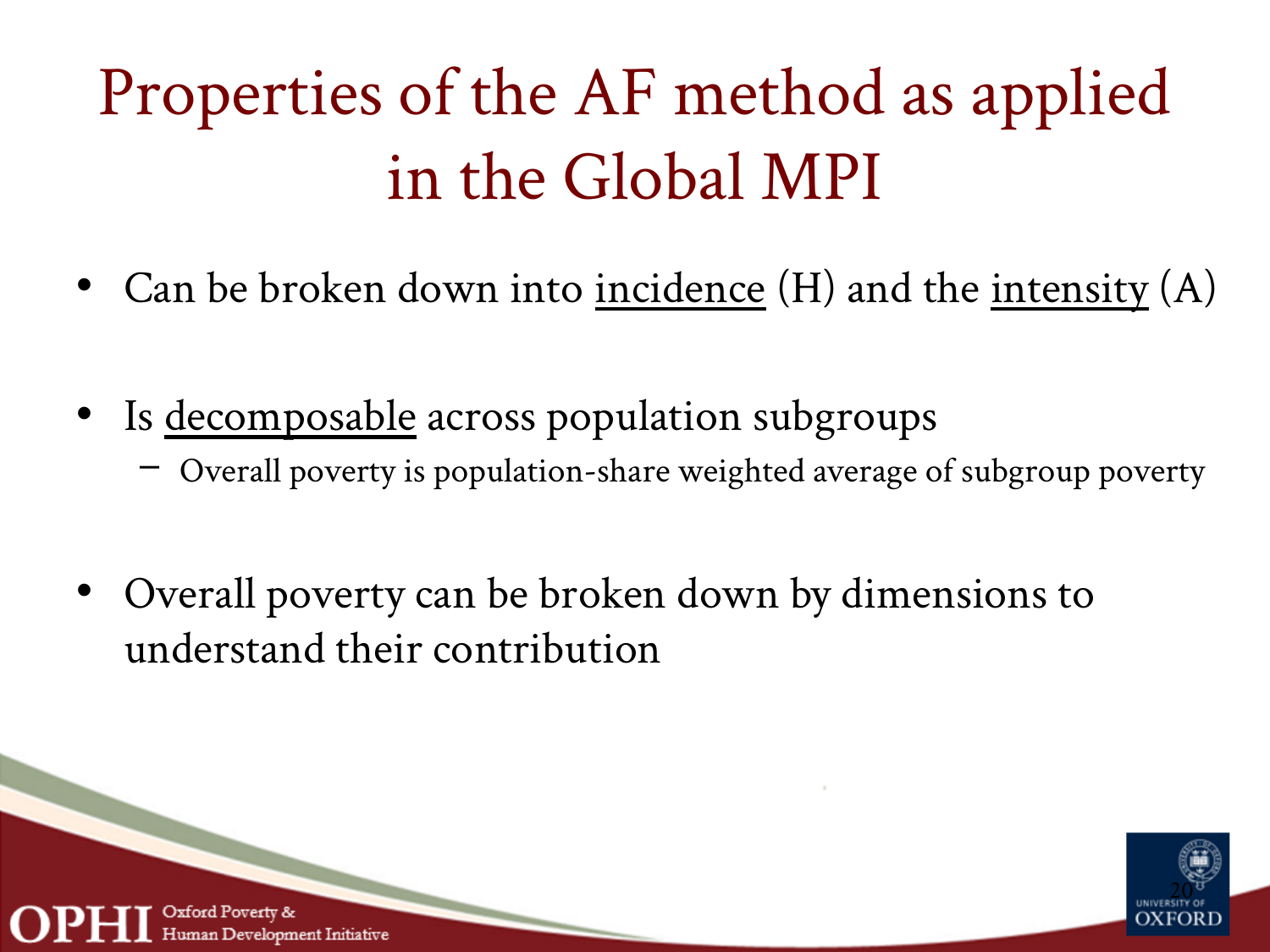

# Properties of the AF method as applied in the Global MPI

Can be broken down into incidence (H) and the intensity (A)

Is decomposable across population subgroups
Overall poverty is population-share weighted average of subgroup poverty

Overall poverty can be broken down by dimensions to understand their contribution

20